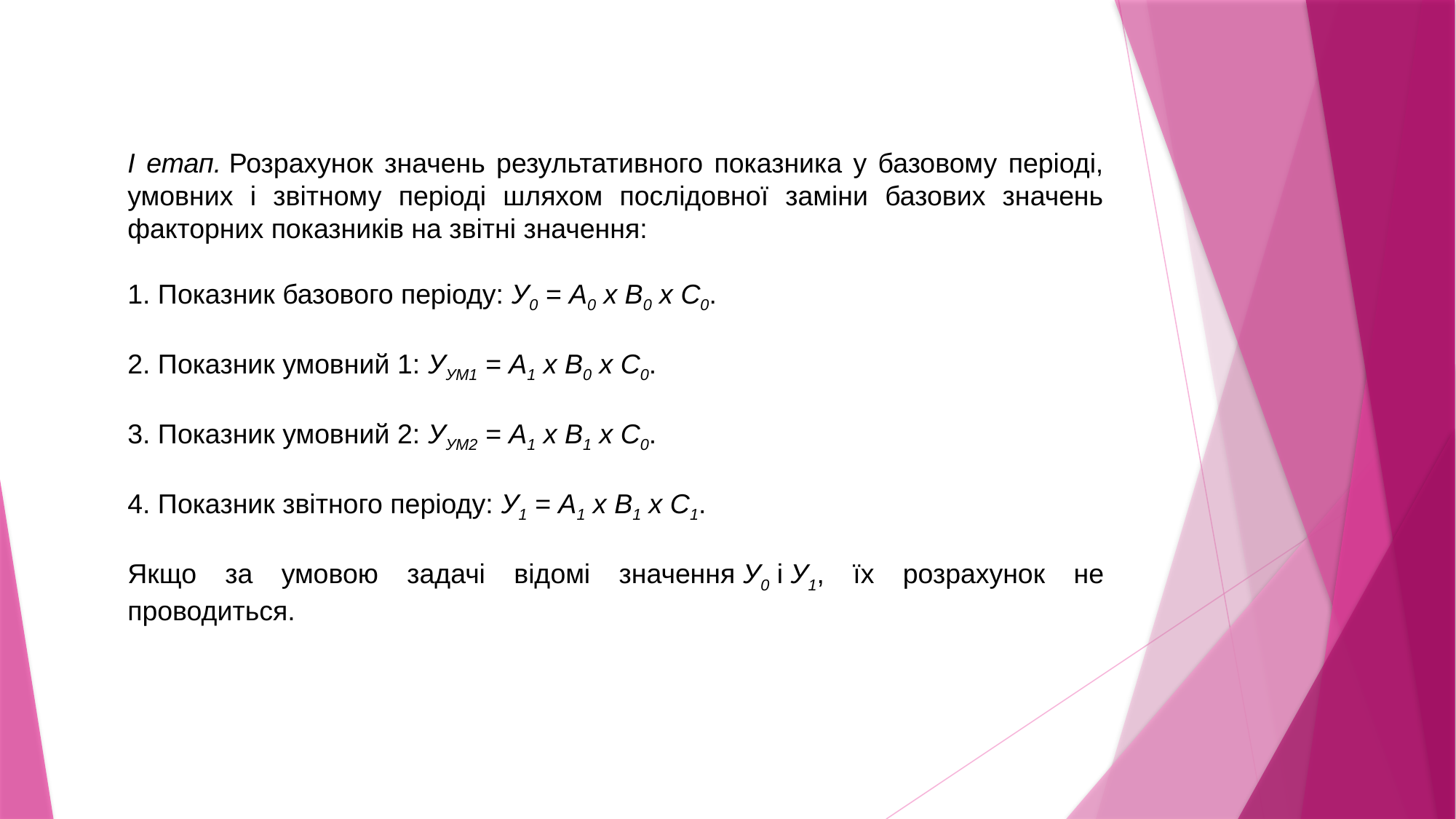

І етап. Розрахунок значень результативного показника у базовому періоді, умовних і звітному періоді шляхом послідовної заміни базових значень факторних показників на звітні значення:

1. Показник базового періоду: У0 = А0 х В0 х С0.

2. Показник умовний 1: УУМ1 = А1 х В0 х С0.

3. Показник умовний 2: УУМ2 = А1 х В1 х С0.

4. Показник звітного періоду: У1 = А1 х В1 х С1.

Якщо за умовою задачі відомі значення У0 і У1, їх розрахунок не проводиться.